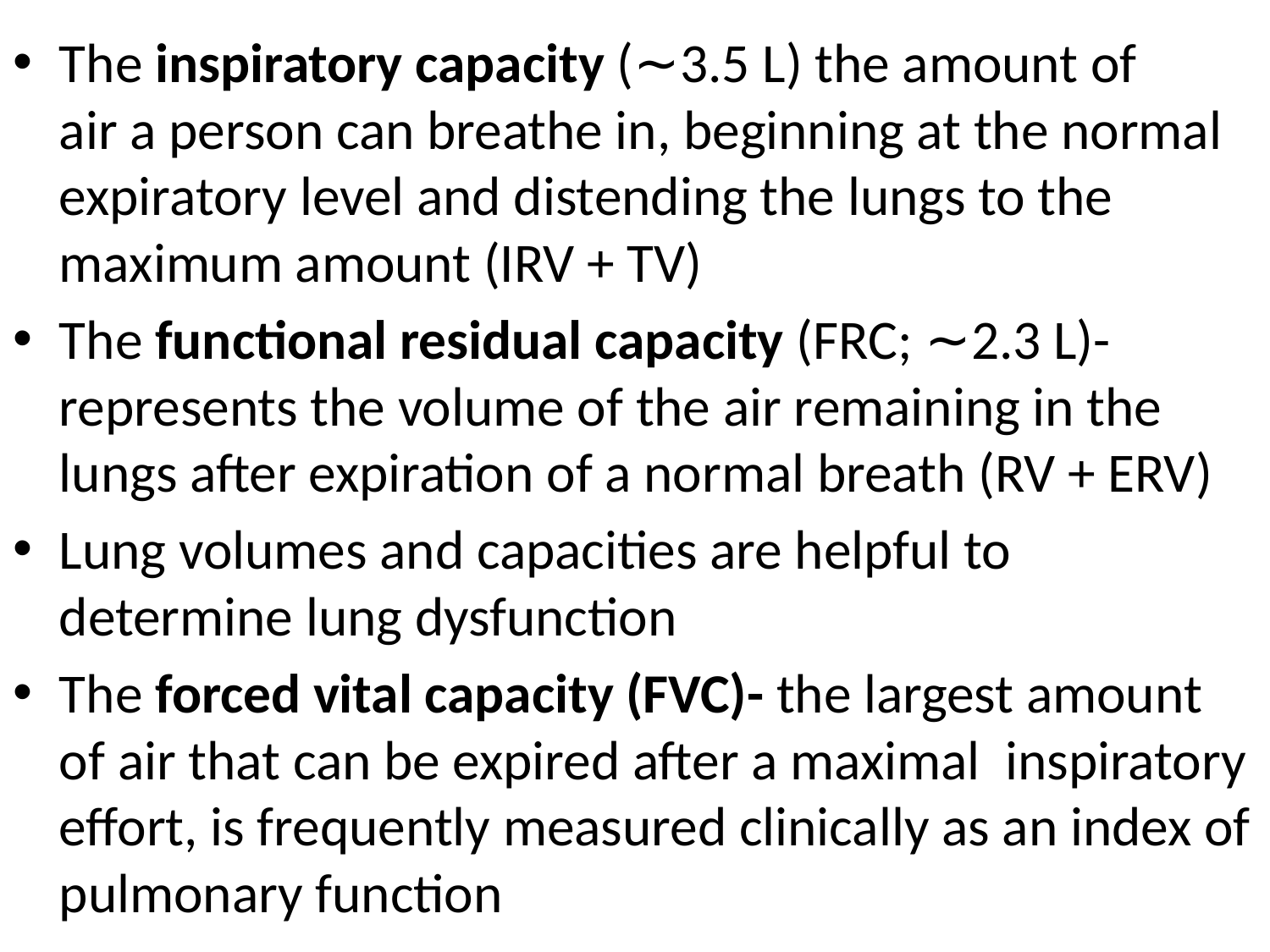

The inspiratory capacity (∼3.5 L) the amount of
air a person can breathe in, beginning at the normal expiratory level and distending the lungs to the maximum amount (IRV + TV)
The functional residual capacity (FRC; ∼2.3 L)- represents the volume of the air remaining in the lungs after expiration of a normal breath (RV + ERV)
Lung volumes and capacities are helpful to determine lung dysfunction
The forced vital capacity (FVC)- the largest amount of air that can be expired after a maximal  inspiratory effort, is frequently measured clinically as an index of pulmonary function